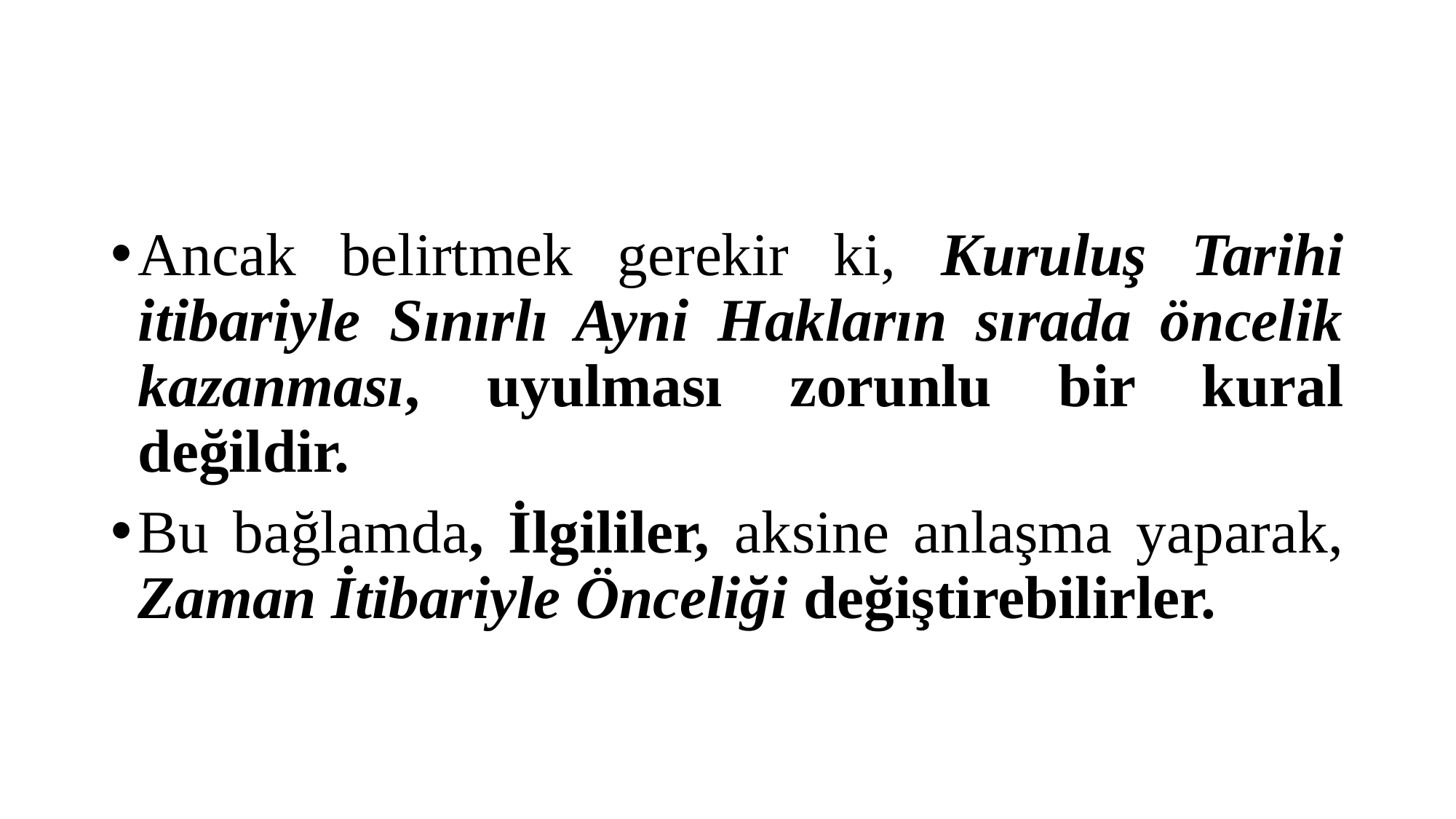

#
Ancak belirtmek gerekir ki, Kuruluş Tarihi itibariyle Sınırlı Ayni Hakların sırada öncelik kazanması, uyulması zorunlu bir kural değildir.
Bu bağlamda, İlgililer, aksine anlaşma yaparak, Zaman İtibariyle Önceliği değiştirebilirler.